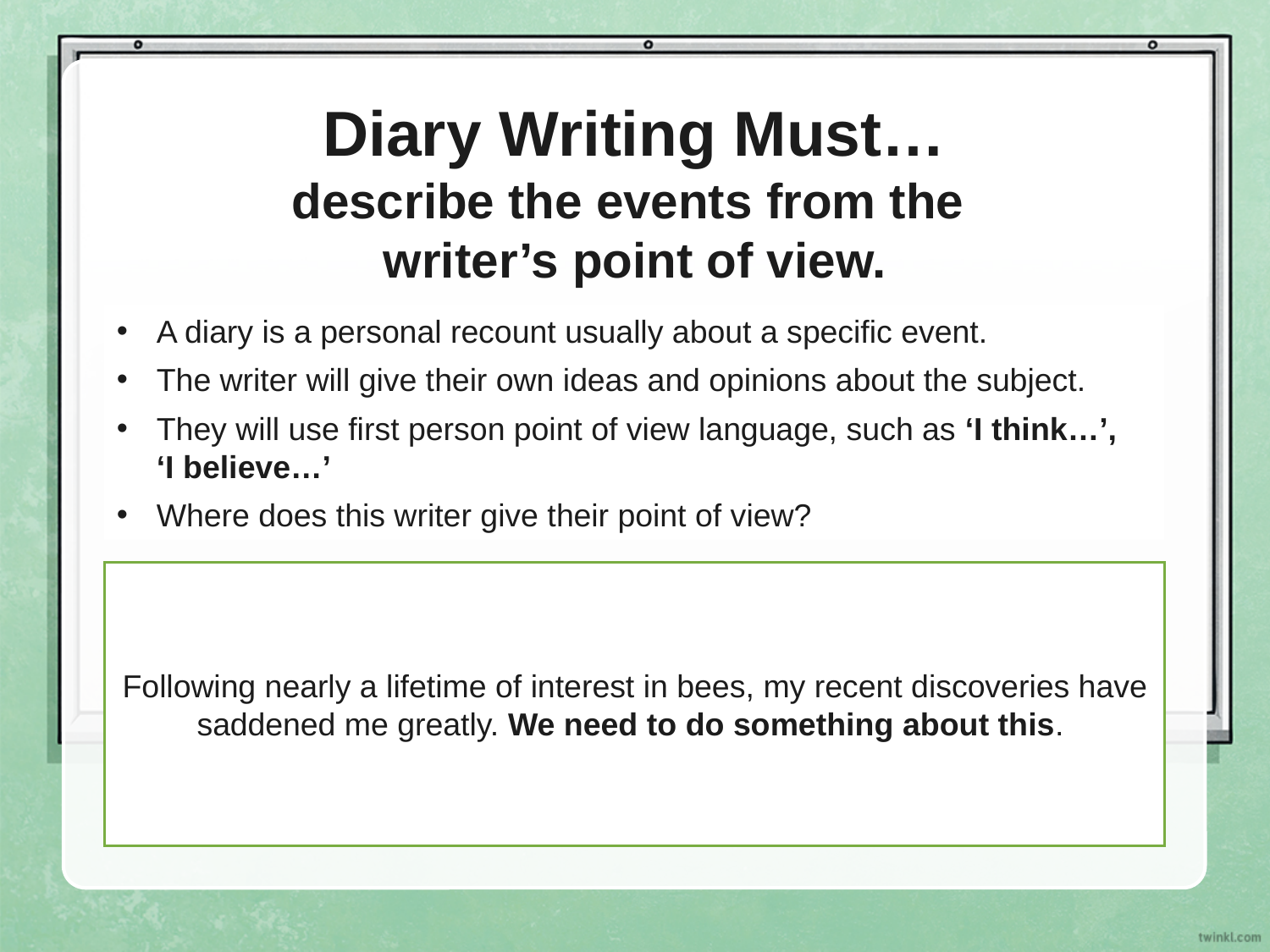

# Diary Writing Must…
describe the events from the
writer’s point of view.
A diary is a personal recount usually about a specific event.
The writer will give their own ideas and opinions about the subject.
They will use first person point of view language, such as ‘I think…’,
‘I believe…’
Where does this writer give their point of view?
A diary is a personal recount usually about a specific event.
The writer will give their own ideas and opinions about the subject.
They will use first person point of view language, such as ‘I think…’,
‘I believe…’
Where does this writer give their point of view?
Following nearly a lifetime of interest in bees, my recent discoveries have saddened me greatly. We need to do something about this.
Following nearly a lifetime of interest in bees, my recent discoveries have saddened me greatly. We need to do something about this.